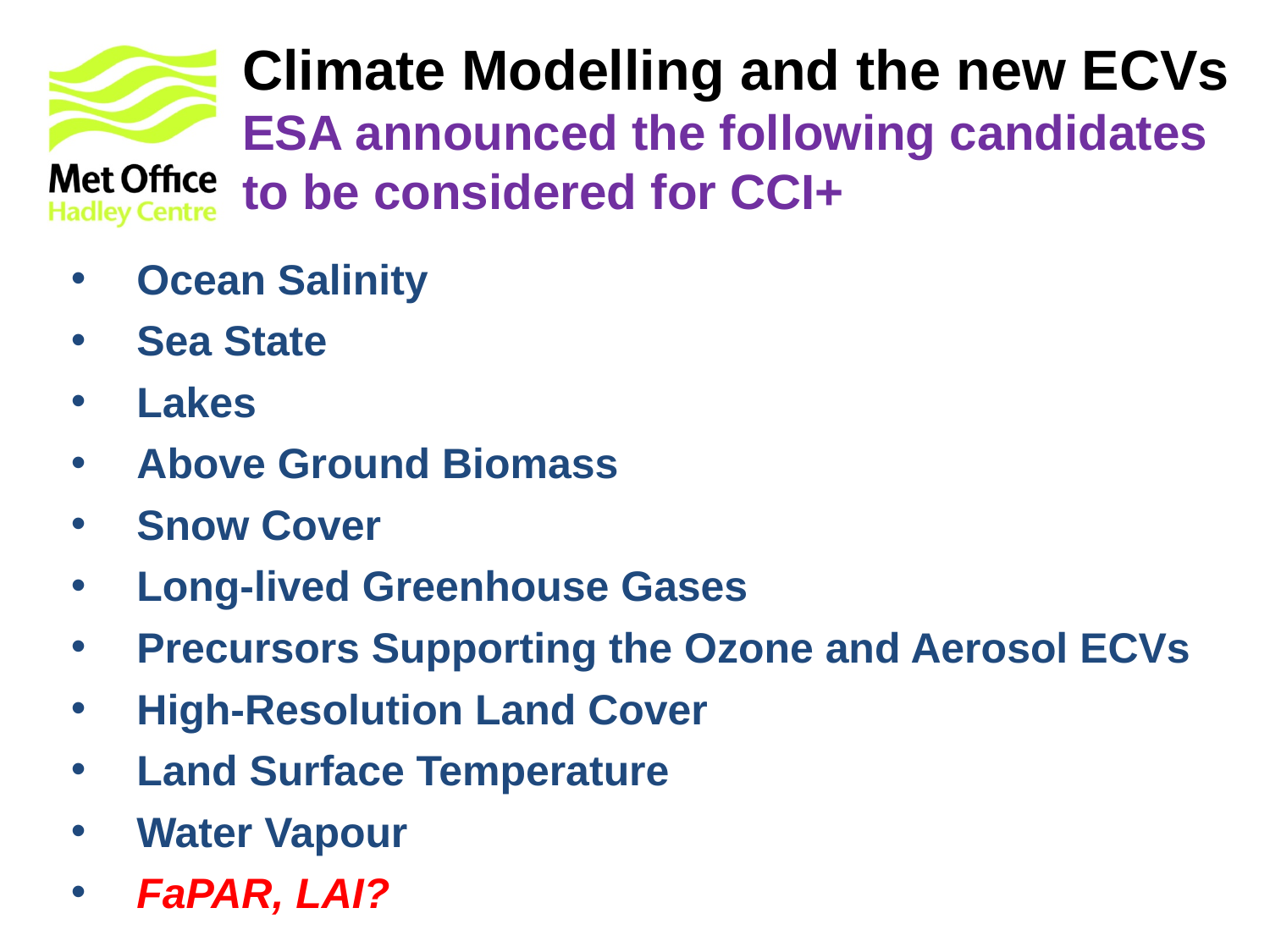

# Climate Modelling and the new ECVs ESA announced the following candidates to be considered for CCI+
   Ocean Salinity
   Sea State
   Lakes
   Above Ground Biomass
   Snow Cover
   Long-lived Greenhouse Gases
   Precursors Supporting the Ozone and Aerosol ECVs
   High-Resolution Land Cover
   Land Surface Temperature
   Water Vapour
   FaPAR, LAI?